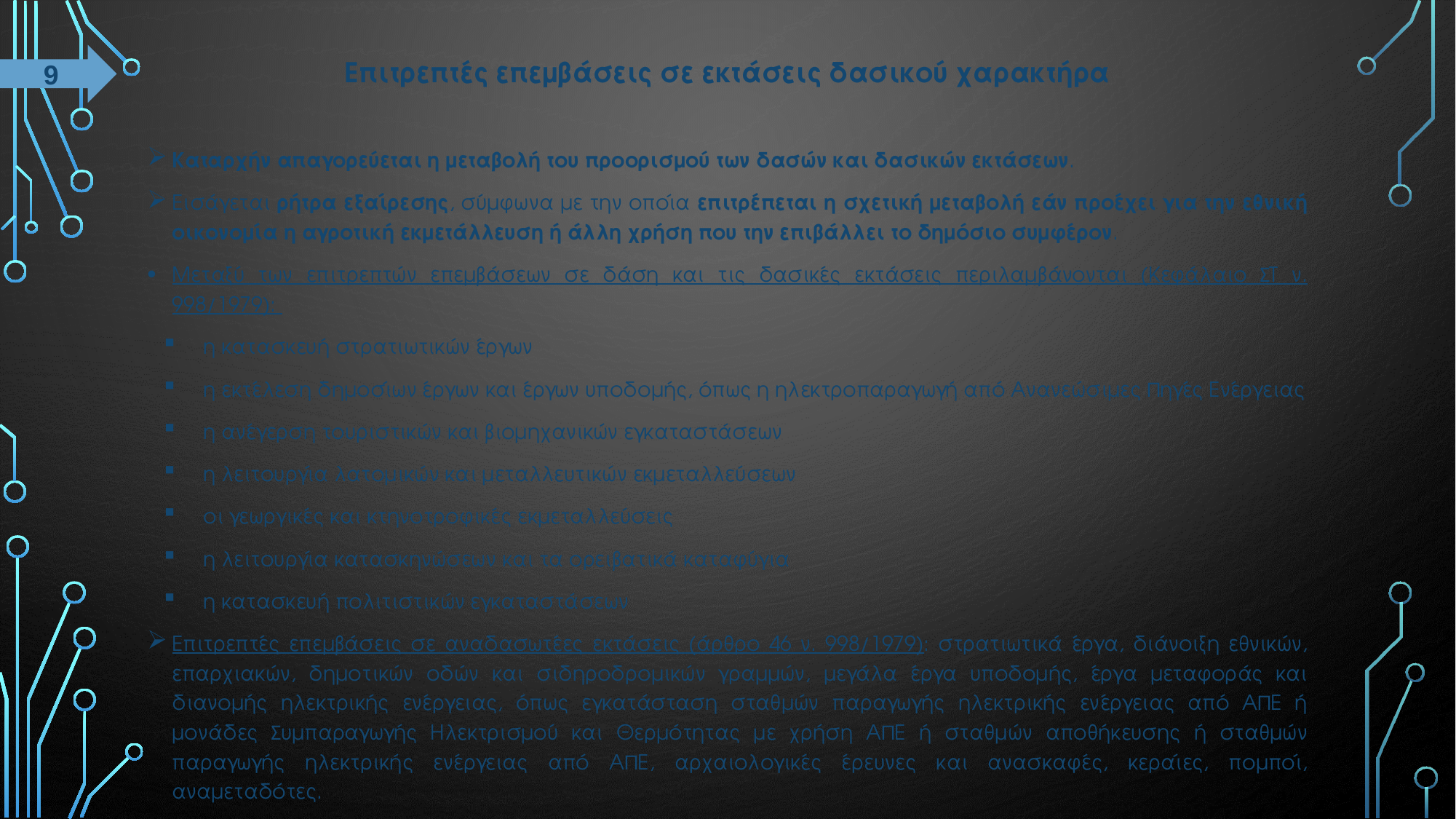

# Επιτρεπτές επεμβάσεις σε εκτάσεις δασικού χαρακτήρα
9
Καταρχήν απαγορεύεται η μεταβολή του προορισμού των δασών και δασικών εκτάσεων.
Εισάγεται ρήτρα εξαίρεσης, σύμφωνα με την οποία επιτρέπεται η σχετική μεταβολή εάν προέχει για την εθνική οικονομία η αγροτική εκμετάλλευση ή άλλη χρήση που την επιβάλλει το δημόσιο συμφέρον.
Μεταξύ των επιτρεπτών επεμβάσεων σε δάση και τις δασικές εκτάσεις περιλαμβάνονται (Κεφάλαιο ΣΤ ν. 998/1979):
η κατασκευή στρατιωτικών έργων
η εκτέλεση δημοσίων έργων και έργων υποδομής, όπως η ηλεκτροπαραγωγή από Ανανεώσιμες Πηγές Ενέργειας
η ανέγερση τουριστικών και βιομηχανικών εγκαταστάσεων
η λειτουργία λατομικών και μεταλλευτικών εκμεταλλεύσεων
οι γεωργικές και κτηνοτροφικές εκμεταλλεύσεις
η λειτουργία κατασκηνώσεων και τα ορειβατικά καταφύγια
η κατασκευή πολιτιστικών εγκαταστάσεων
Επιτρεπτές επεμβάσεις σε αναδασωτέες εκτάσεις (άρθρο 46 ν. 998/1979): στρατιωτικά έργα, διάνοιξη εθνικών, επαρχιακών, δημοτικών οδών και σιδηροδρομικών γραμμών, μεγάλα έργα υποδομής, έργα μεταφοράς και διανομής ηλεκτρικής ενέργειας, όπως εγκατάσταση σταθμών παραγωγής ηλεκτρικής ενέργειας από ΑΠΕ ή μονάδες Συμπαραγωγής Ηλεκτρισμού και Θερμότητας με χρήση ΑΠΕ ή σταθμών αποθήκευσης ή σταθμών παραγωγής ηλεκτρικής ενέργειας από ΑΠΕ, αρχαιολογικές έρευνες και ανασκαφές, κεραίες, πομποί, αναμεταδότες.